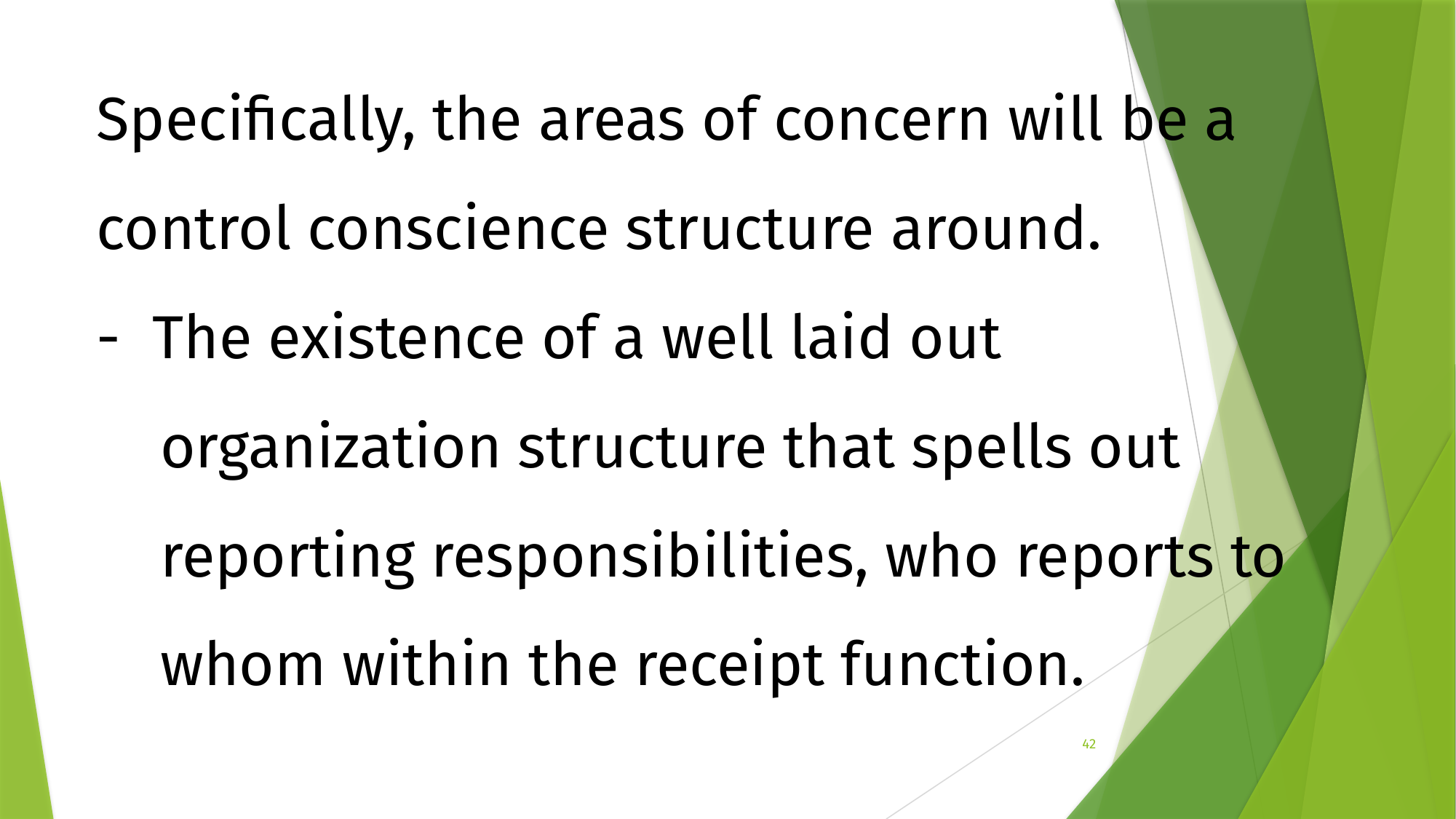

# Specifically, the areas of concern will be a control conscience structure around. -  The existence of a well laid out organization structure that spells out reporting responsibilities, who reports to whom within the receipt function.
42